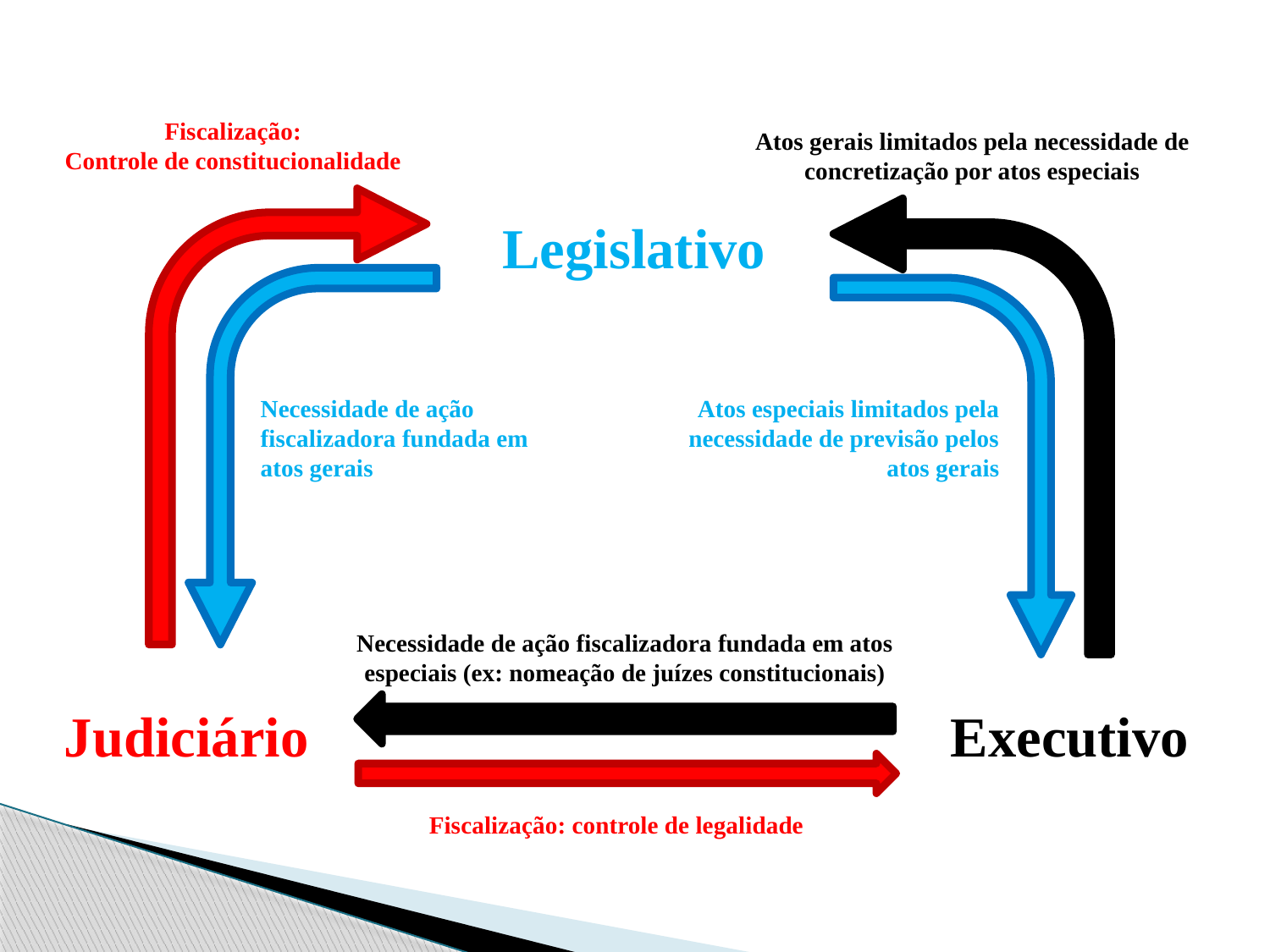

Fiscalização:
Controle de constitucionalidade
Atos gerais limitados pela necessidade de concretização por atos especiais

Legislativo

Necessidade de ação fiscalizadora fundada em atos gerais
Atos especiais limitados pela necessidade de previsão pelos atos gerais
Necessidade de ação fiscalizadora fundada em atos especiais (ex: nomeação de juízes constitucionais)
Judiciário

Executivo

Fiscalização: controle de legalidade